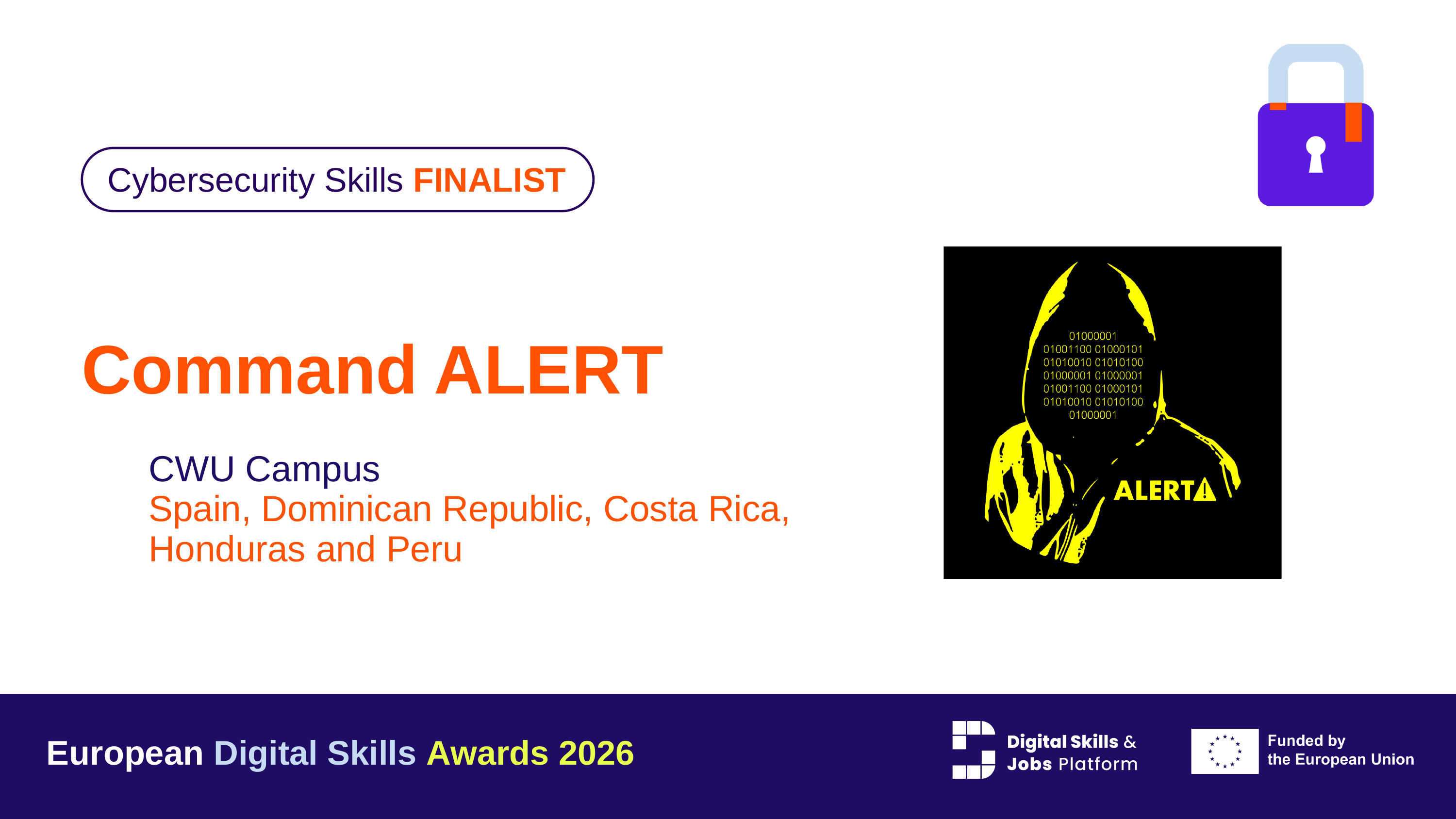

Cybersecurity Skills FINALIST

Command ALERT

CWU Campus
Spain, Dominican Republic, Costa Rica, Honduras and Peru

European Digital Skills Awards 2026